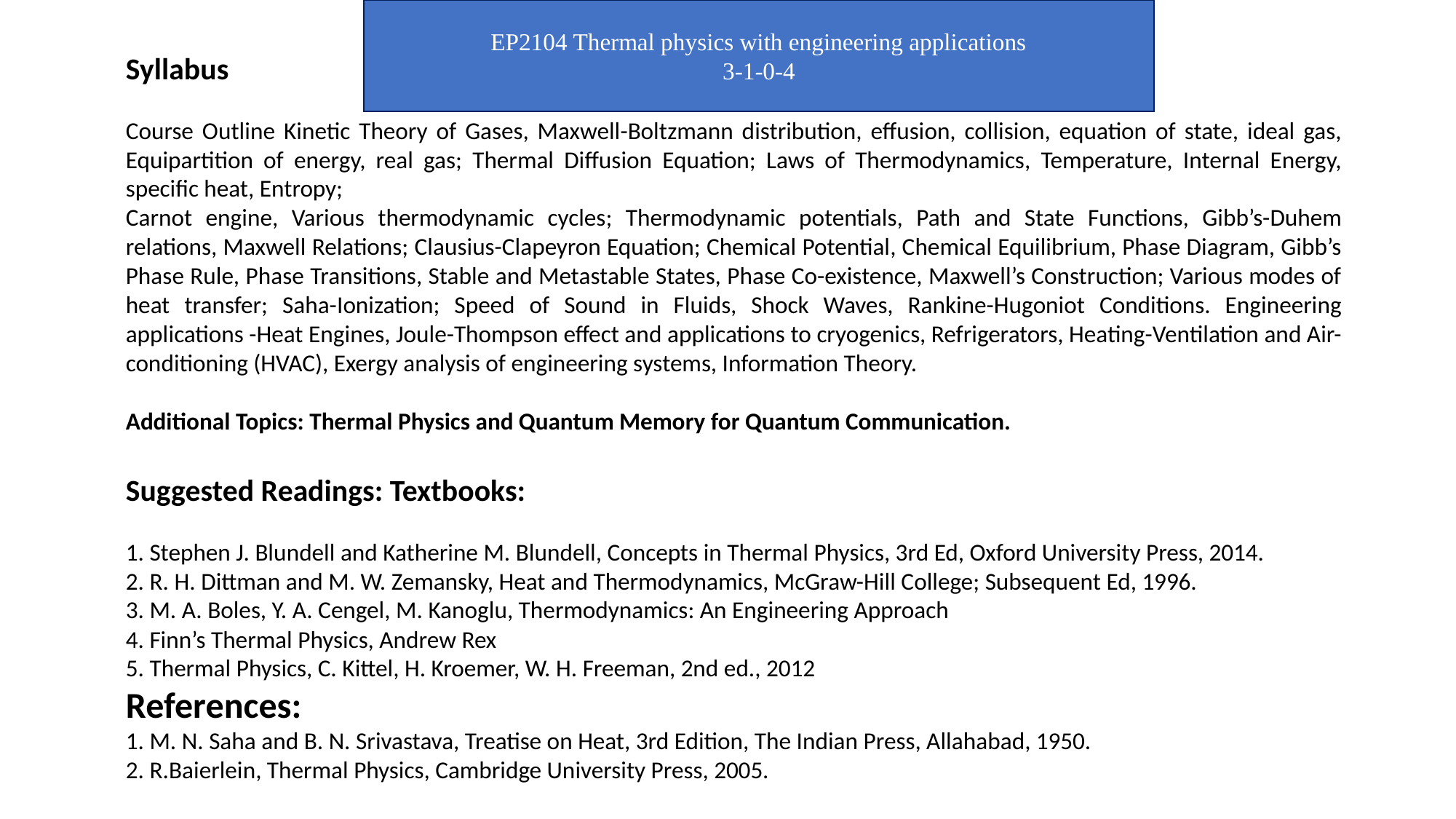

EP2104 Thermal physics with engineering applications
3-1-0-4
Syllabus

Course Outline Kinetic Theory of Gases, Maxwell-Boltzmann distribution, effusion, collision, equation of state, ideal gas, Equipartition of energy, real gas; Thermal Diffusion Equation; Laws of Thermodynamics, Temperature, Internal Energy, specific heat, Entropy;
Carnot engine, Various thermodynamic cycles; Thermodynamic potentials, Path and State Functions, Gibb’s-Duhem relations, Maxwell Relations; Clausius-Clapeyron Equation; Chemical Potential, Chemical Equilibrium, Phase Diagram, Gibb’s Phase Rule, Phase Transitions, Stable and Metastable States, Phase Co-existence, Maxwell’s Construction; Various modes of heat transfer; Saha-Ionization; Speed of Sound in Fluids, Shock Waves, Rankine-Hugoniot Conditions. Engineering applications -Heat Engines, Joule-Thompson effect and applications to cryogenics, Refrigerators, Heating-Ventilation and Air-conditioning (HVAC), Exergy analysis of engineering systems, Information Theory.

Additional Topics: Thermal Physics and Quantum Memory for Quantum Communication.

Suggested Readings: Textbooks:

1. Stephen J. Blundell and Katherine M. Blundell, Concepts in Thermal Physics, 3rd Ed, Oxford University Press, 2014.
2. R. H. Dittman and M. W. Zemansky, Heat and Thermodynamics, McGraw-Hill College; Subsequent Ed, 1996.
3. M. A. Boles, Y. A. Cengel, M. Kanoglu, Thermodynamics: An Engineering Approach
4. Finn’s Thermal Physics, Andrew Rex
5. Thermal Physics, C. Kittel, H. Kroemer, W. H. Freeman, 2nd ed., 2012
References:
1. M. N. Saha and B. N. Srivastava, Treatise on Heat, 3rd Edition, The Indian Press, Allahabad, 1950.
2. R.Baierlein, Thermal Physics, Cambridge University Press, 2005.